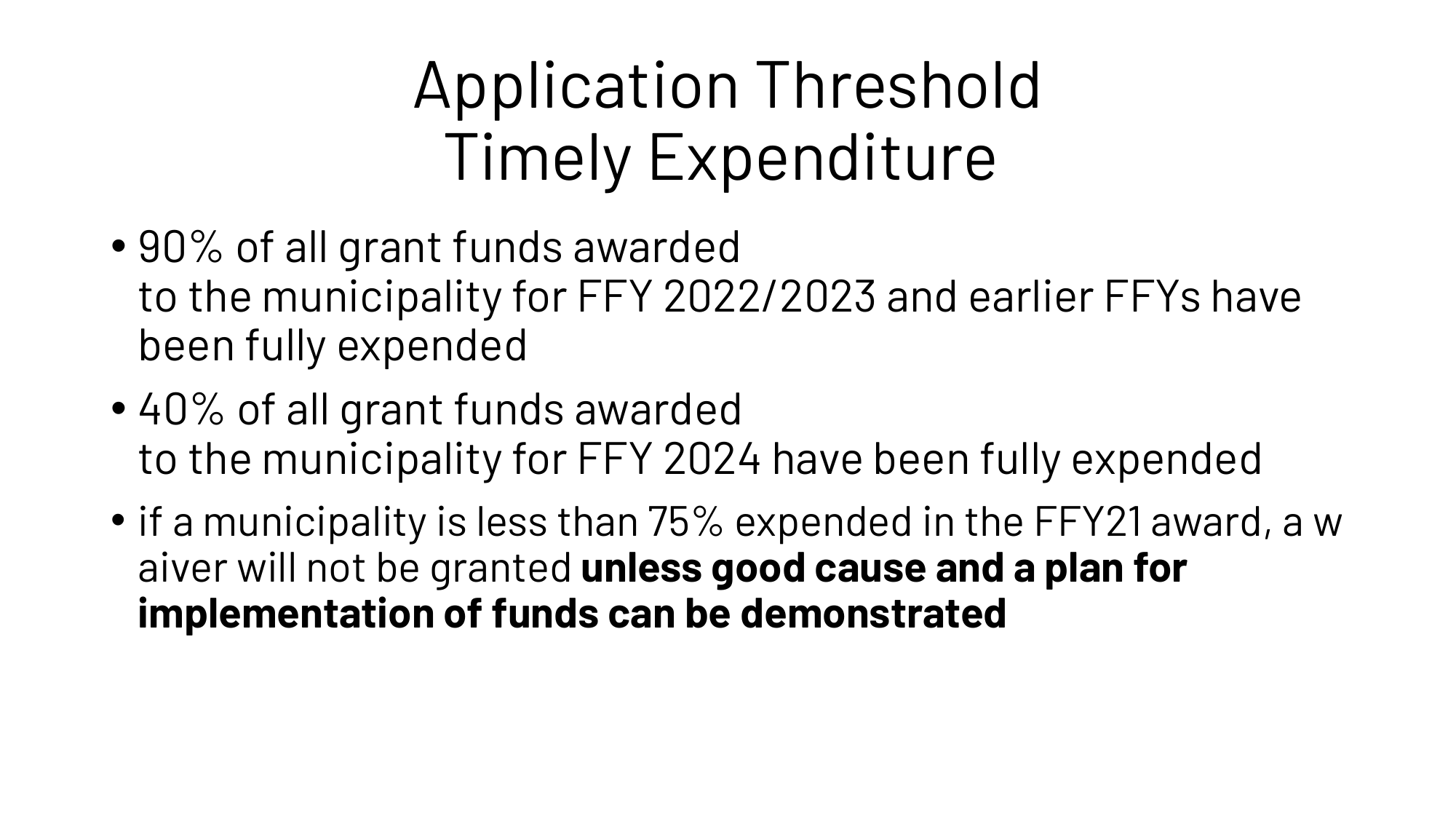

# Application Threshold Timely Expenditure
90% of all grant funds awarded to the municipality for FFY 2022/2023 and earlier FFYs have been fully expended
40% of all grant funds awarded to the municipality for FFY 2024 have been fully expended
if a municipality is less than 75% expended in the FFY21 award, a waiver will not be granted unless good cause and a plan for implementation of funds can be demonstrated